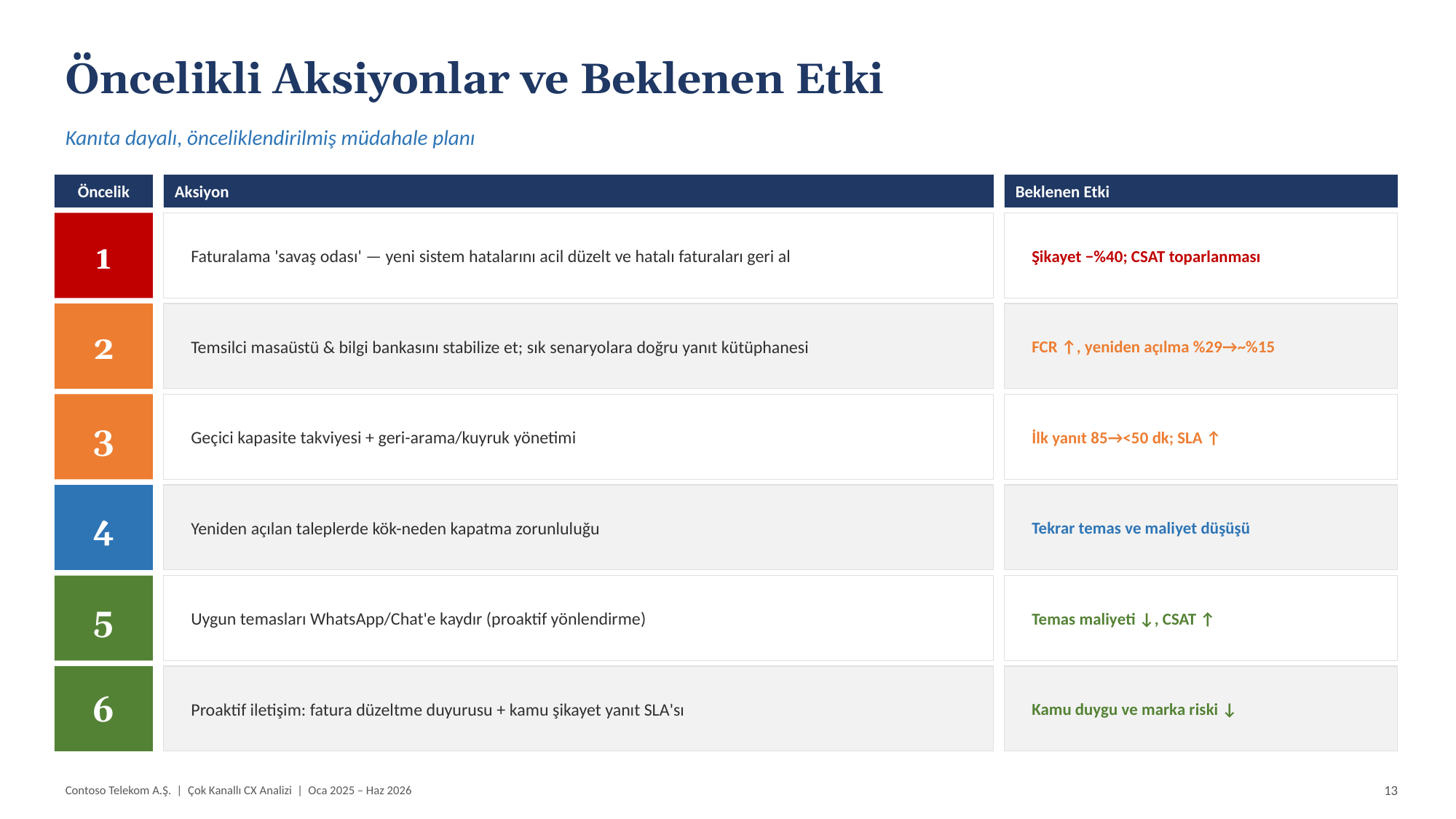

Öncelikli Aksiyonlar ve Beklenen Etki
Kanıta dayalı, önceliklendirilmiş müdahale planı
Öncelik
Aksiyon
Beklenen Etki

1

Faturalama 'savaş odası' — yeni sistem hatalarını acil düzelt ve hatalı faturaları geri al

Şikayet −%40; CSAT toparlanması

2

Temsilci masaüstü & bilgi bankasını stabilize et; sık senaryolara doğru yanıt kütüphanesi

FCR ↑, yeniden açılma %29→~%15

3

Geçici kapasite takviyesi + geri-arama/kuyruk yönetimi

İlk yanıt 85→<50 dk; SLA ↑

4

Yeniden açılan taleplerde kök-neden kapatma zorunluluğu

Tekrar temas ve maliyet düşüşü

5

Uygun temasları WhatsApp/Chat'e kaydır (proaktif yönlendirme)

Temas maliyeti ↓, CSAT ↑

6

Proaktif iletişim: fatura düzeltme duyurusu + kamu şikayet yanıt SLA'sı

Kamu duygu ve marka riski ↓
Contoso Telekom A.Ş.  |  Çok Kanallı CX Analizi  |  Oca 2025 – Haz 2026
13